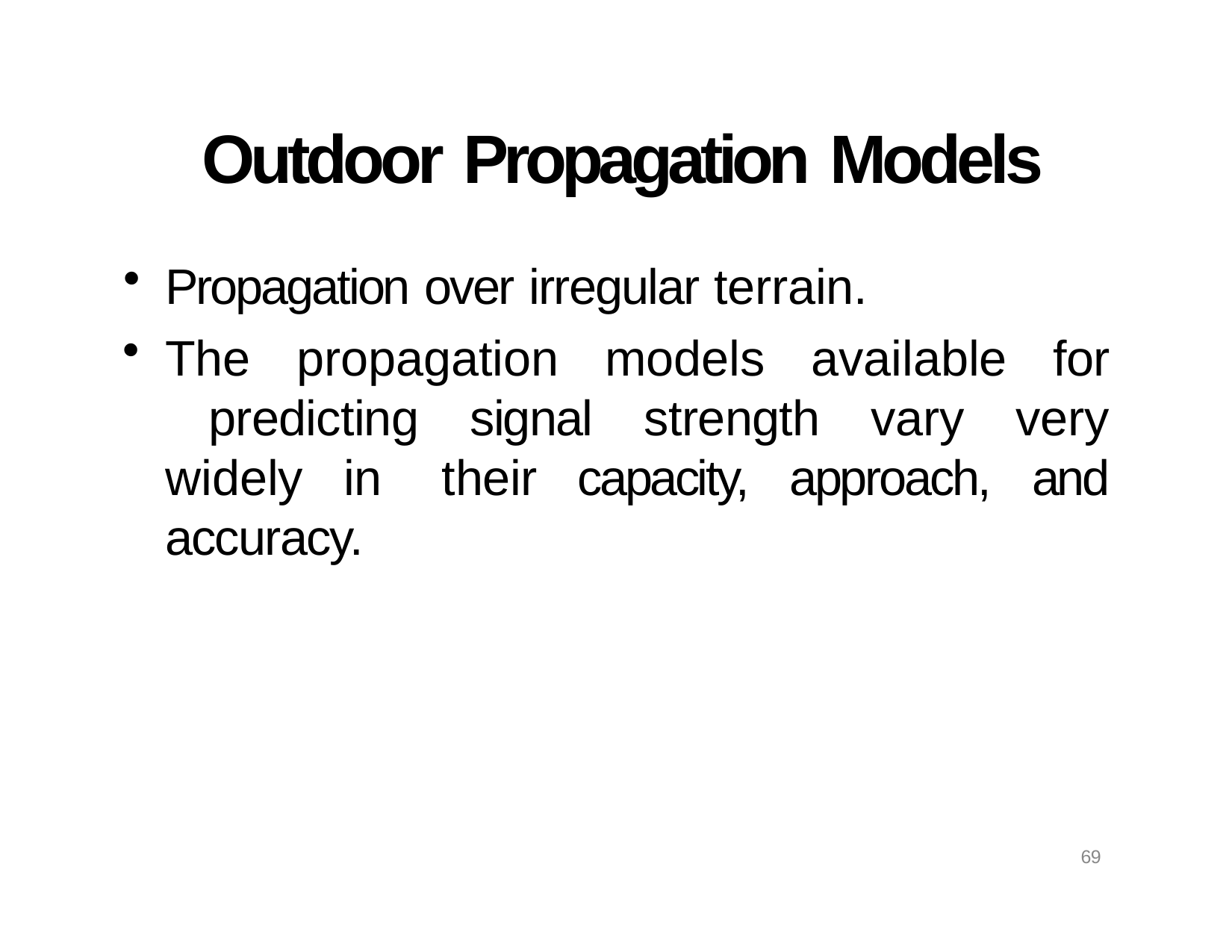

# Outdoor Propagation Models
Propagation over irregular terrain.
The  propagation  models  available  for 	predicting signal strength vary very widely in 	their capacity, approach, and accuracy.
69